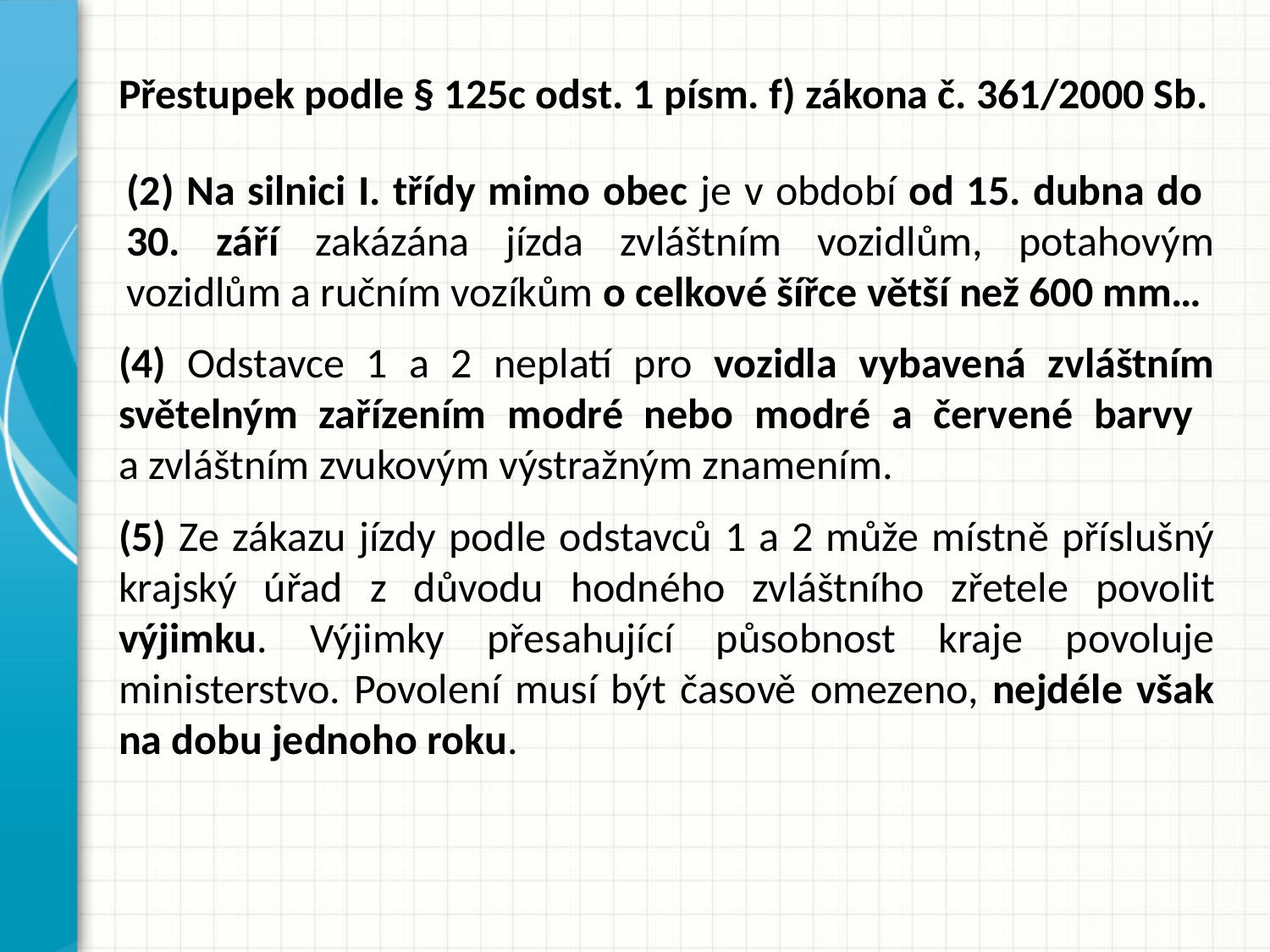

# Přestupek podle § 125c odst. 1 písm. f) zákona č. 361/2000 Sb.
(2) Na silnici I. třídy mimo obec je v období od 15. dubna do
30. září zakázána jízda zvláštním vozidlům, potahovým vozidlům a ručním vozíkům o celkové šířce větší než 600 mm…

(4) Odstavce 1 a 2 neplatí pro vozidla vybavená zvláštním světelným zařízením modré nebo modré a červené barvy
a zvláštním zvukovým výstražným znamením.

(5) Ze zákazu jízdy podle odstavců 1 a 2 může místně příslušný krajský úřad z důvodu hodného zvláštního zřetele povolit výjimku. Výjimky přesahující působnost kraje povoluje ministerstvo. Povolení musí být časově omezeno, nejdéle však na dobu jednoho roku.